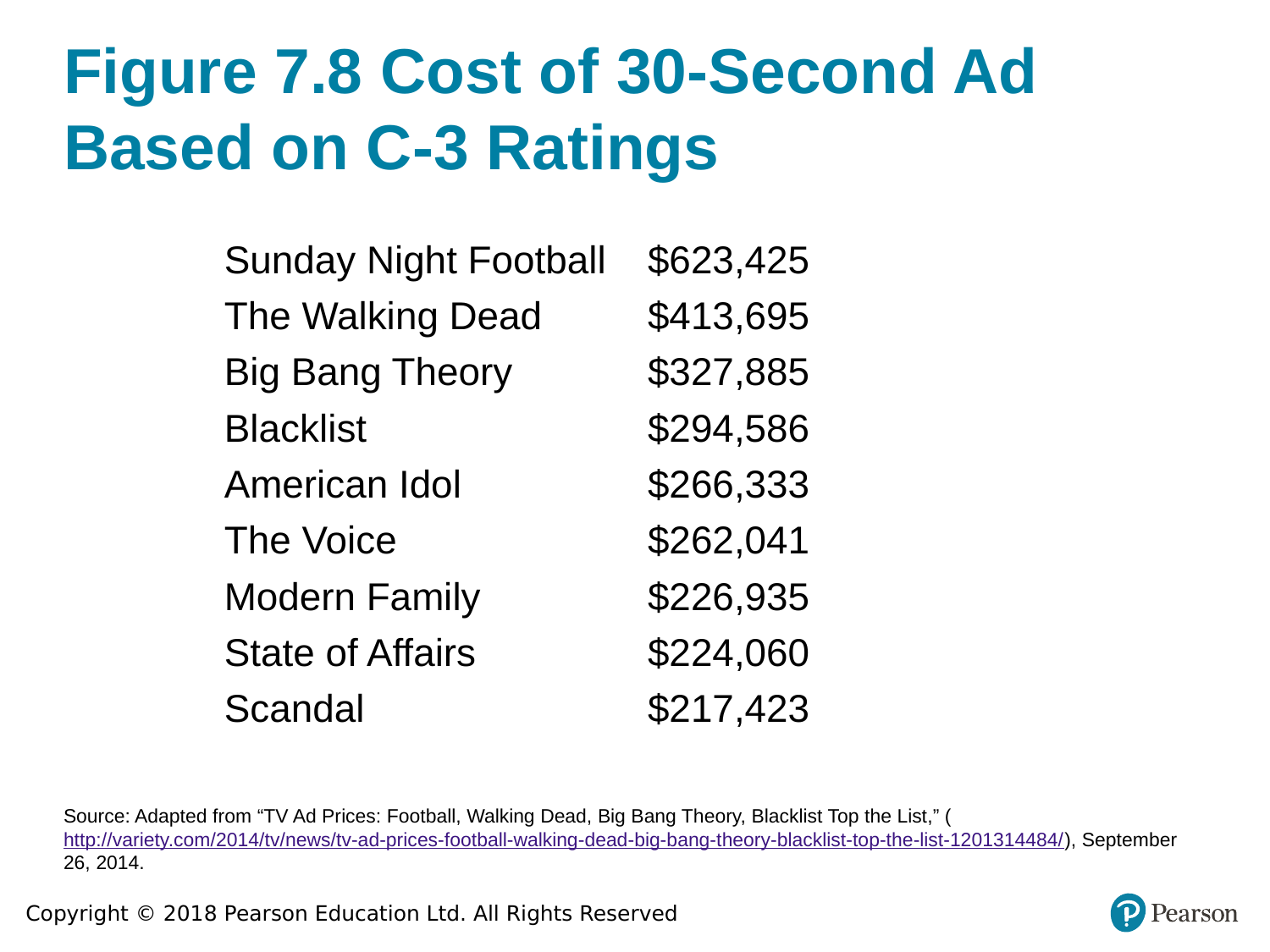

# Figure 7.8 Cost of 30-Second Ad Based on C-3 Ratings
| Sunday Night Football | $623,425 |
| --- | --- |
| The Walking Dead | $413,695 |
| Big Bang Theory | $327,885 |
| Blacklist | $294,586 |
| American Idol | $266,333 |
| The Voice | $262,041 |
| Modern Family | $226,935 |
| State of Affairs | $224,060 |
| Scandal | $217,423 |
Source: Adapted from “TV Ad Prices: Football, Walking Dead, Big Bang Theory, Blacklist Top the List,” (http://variety.com/2014/tv/news/tv-ad-prices-football-walking-dead-big-bang-theory-blacklist-top-the-list-1201314484/), September 26, 2014.